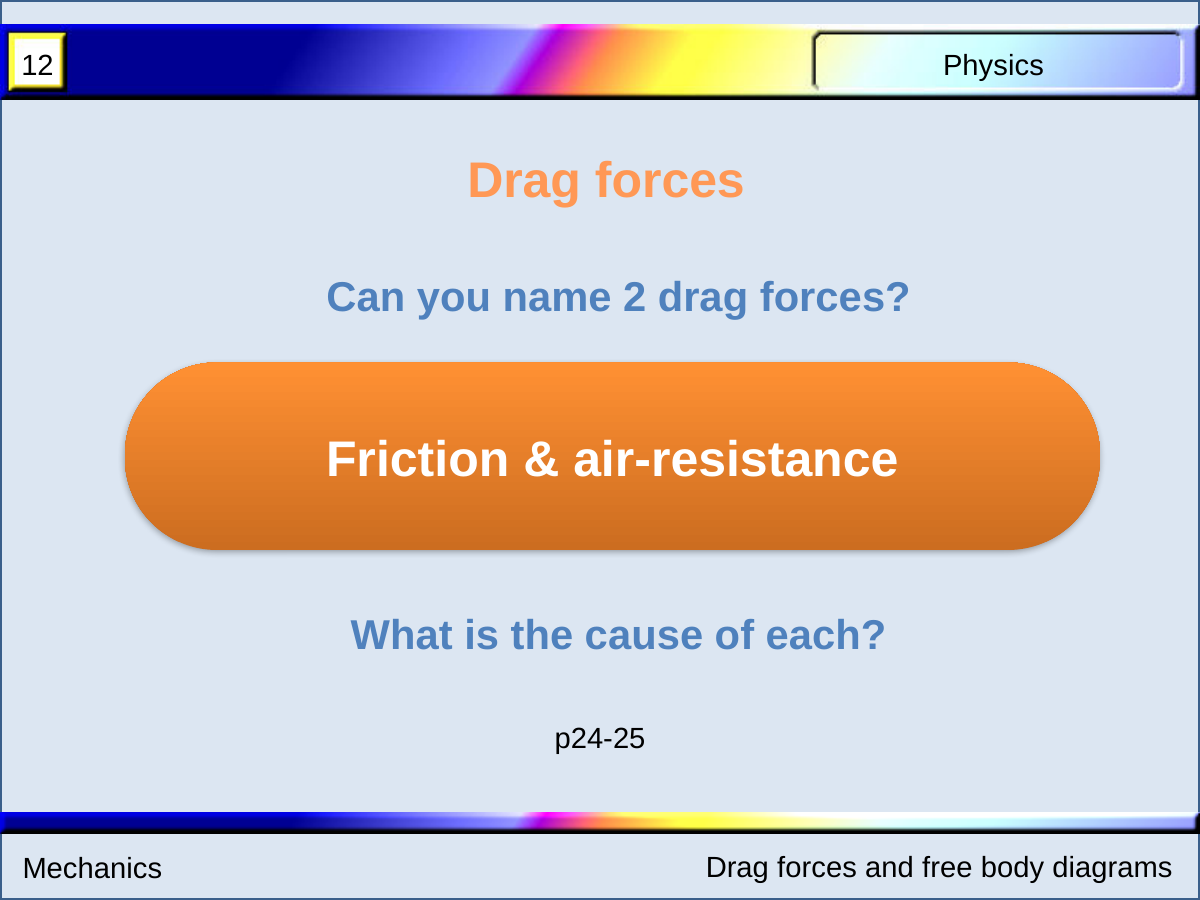

Drag forces
Can you name 2 drag forces?

Friction & air-resistance

What is the cause of each?
p24-25